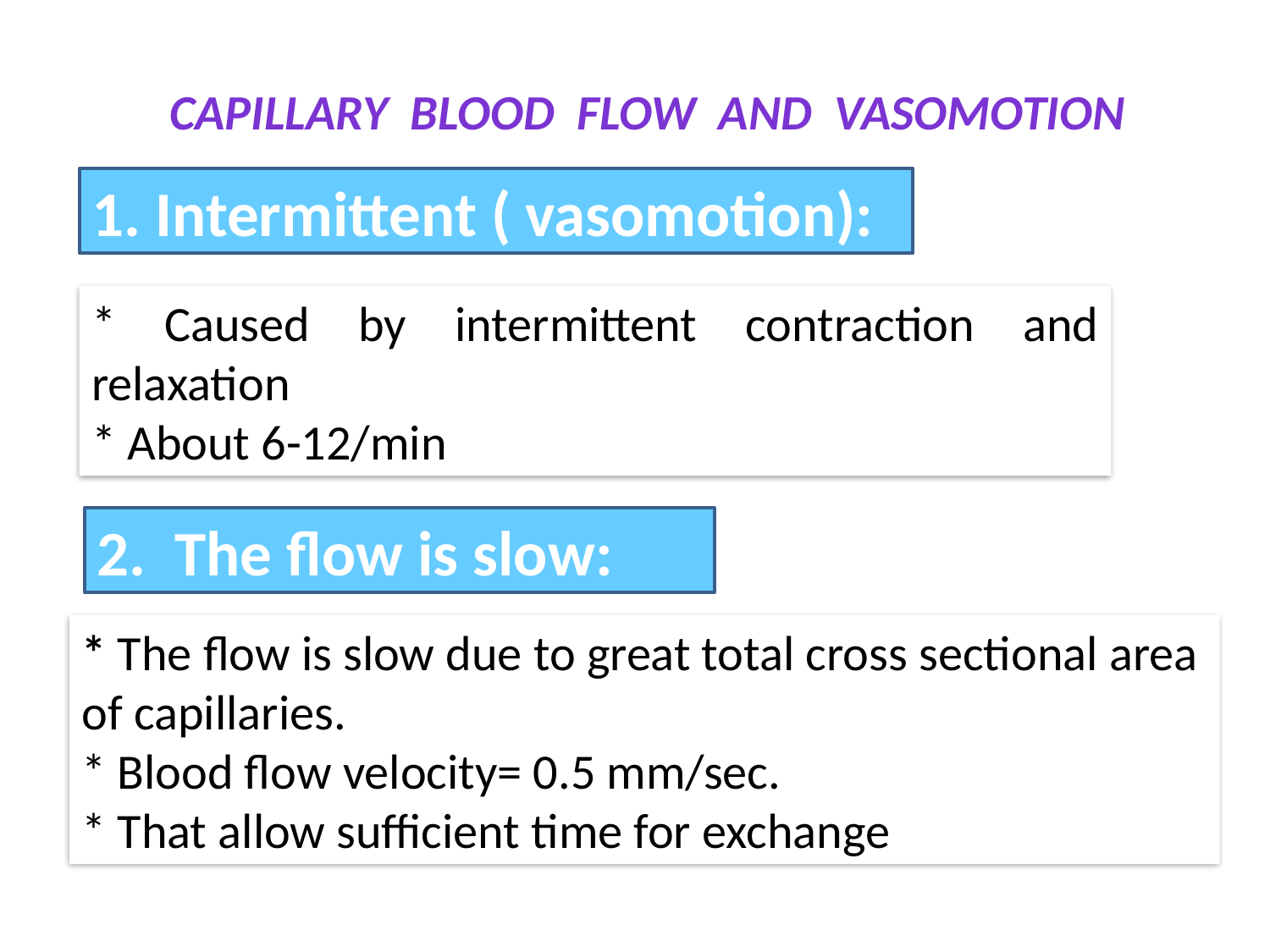

Capillary  blood  flow  and  vasomotion
1. Intermittent ( vasomotion):
* Caused by intermittent contraction and relaxation
* About 6-12/min
2.  The flow is slow:
* The flow is slow due to great total cross sectional area of capillaries.
* Blood flow velocity= 0.5 mm/sec.
* That allow sufficient time for exchange